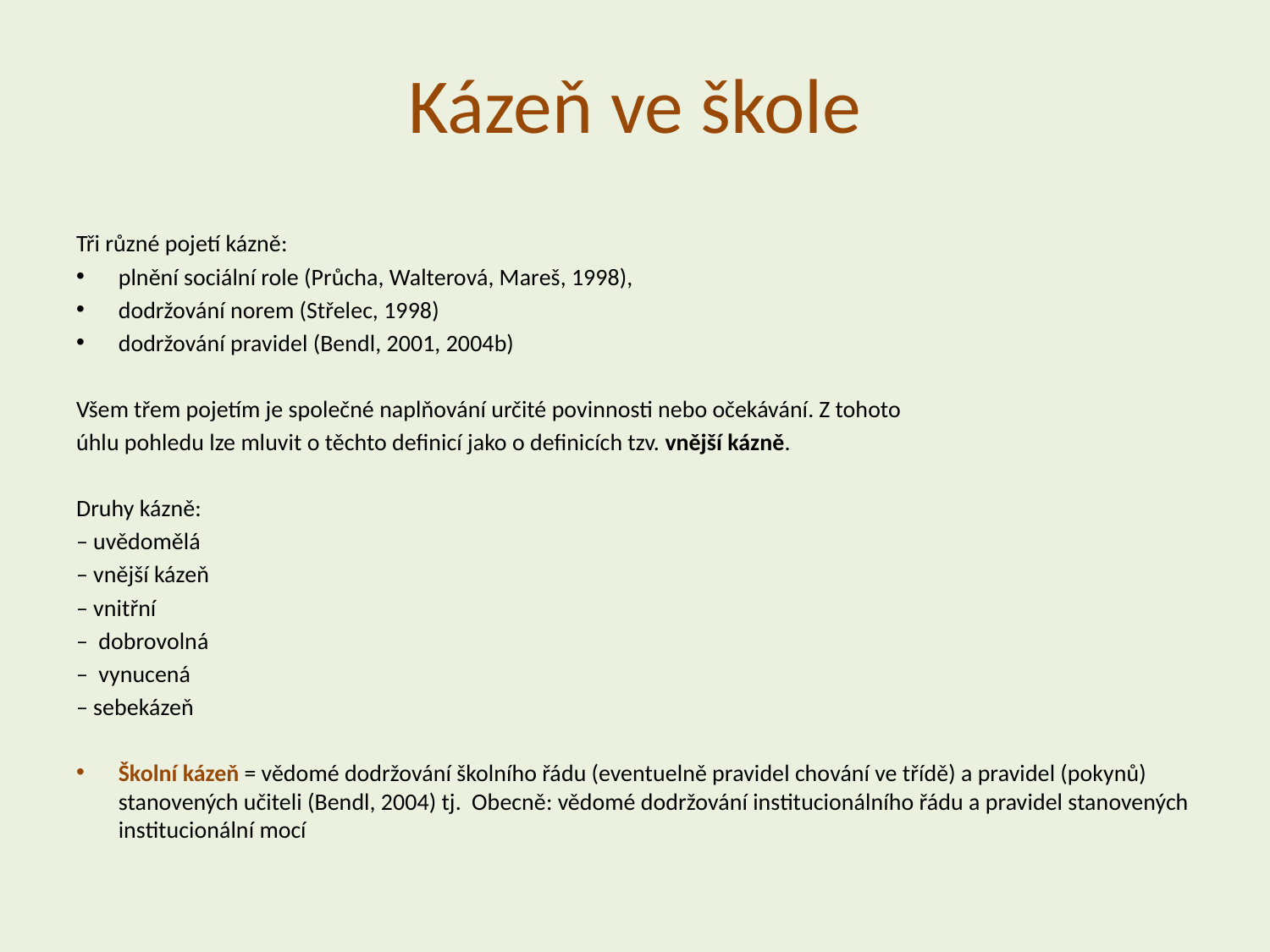

# Kázeň ve škole
Tři různé pojetí kázně:
plnění sociální role (Průcha, Walterová, Mareš, 1998),
dodržování norem (Střelec, 1998)
dodržování pravidel (Bendl, 2001, 2004b)

Všem třem pojetím je společné naplňování určité povinnosti nebo očekávání. Z tohoto
úhlu pohledu lze mluvit o těchto definicí jako o definicích tzv. vnější kázně.

Druhy kázně:
– uvědomělá
– vnější kázeň
– vnitřní
–  dobrovolná
–  vynucená
– sebekázeň

Školní kázeň = vědomé dodržování školního řádu (eventuelně pravidel chování ve třídě) a pravidel (pokynů) stanovených učiteli (Bendl, 2004) tj.  Obecně: vědomé dodržování institucionálního řádu a pravidel stanovených institucionální mocí